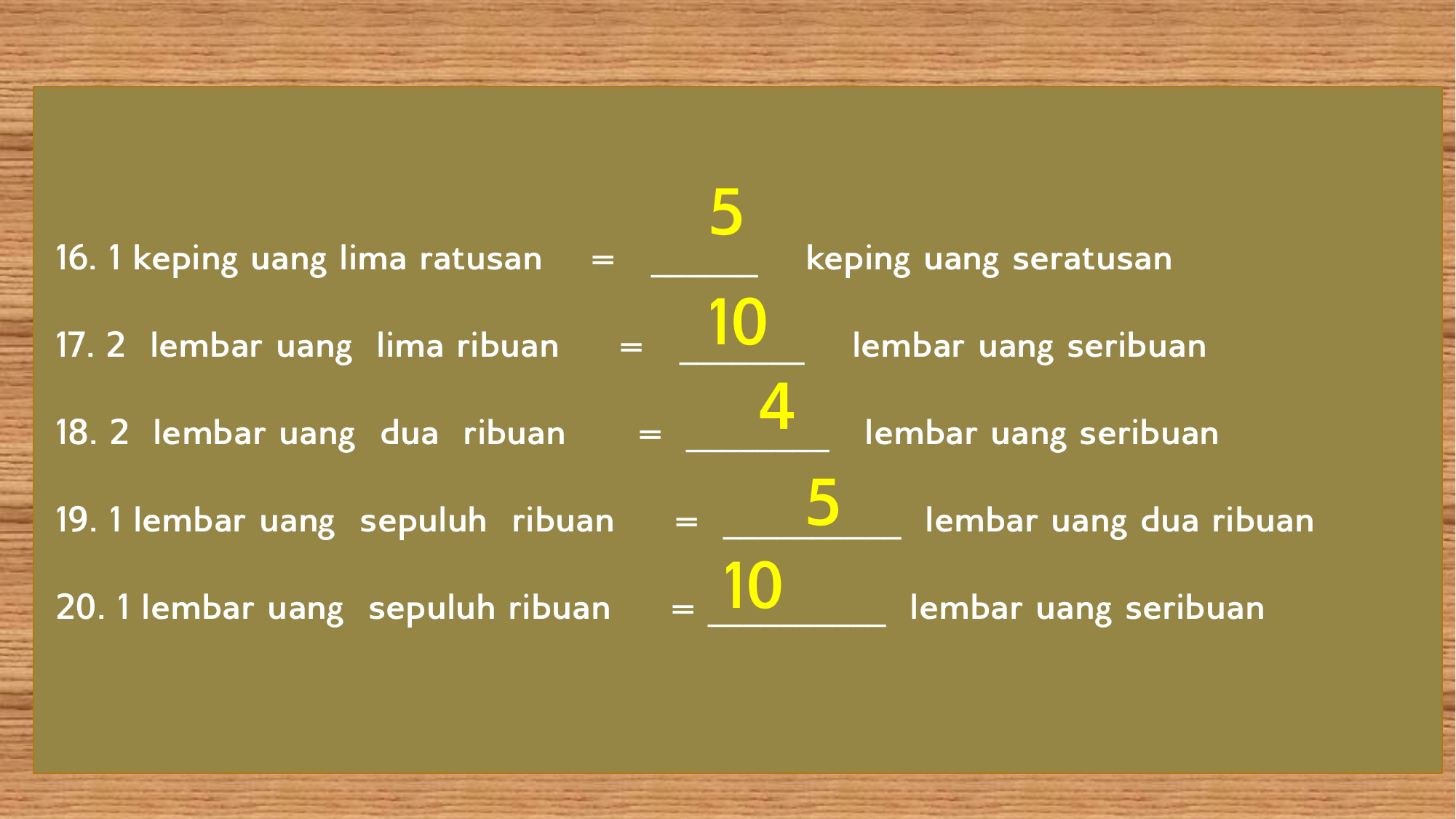

16. 1 keping uang lima ratusan    =   ______    keping uang seratusan

 17. 2  lembar uang  lima ribuan     =   _______    lembar uang seribuan

 18. 2  lembar uang  dua  ribuan      =  ________   lembar uang seribuan

 19. 1 lembar uang  sepuluh  ribuan     =  __________  lembar uang dua ribuan

 20. 1 lembar uang  sepuluh ribuan     = __________  lembar uang seribuan
5
10
4
5
10